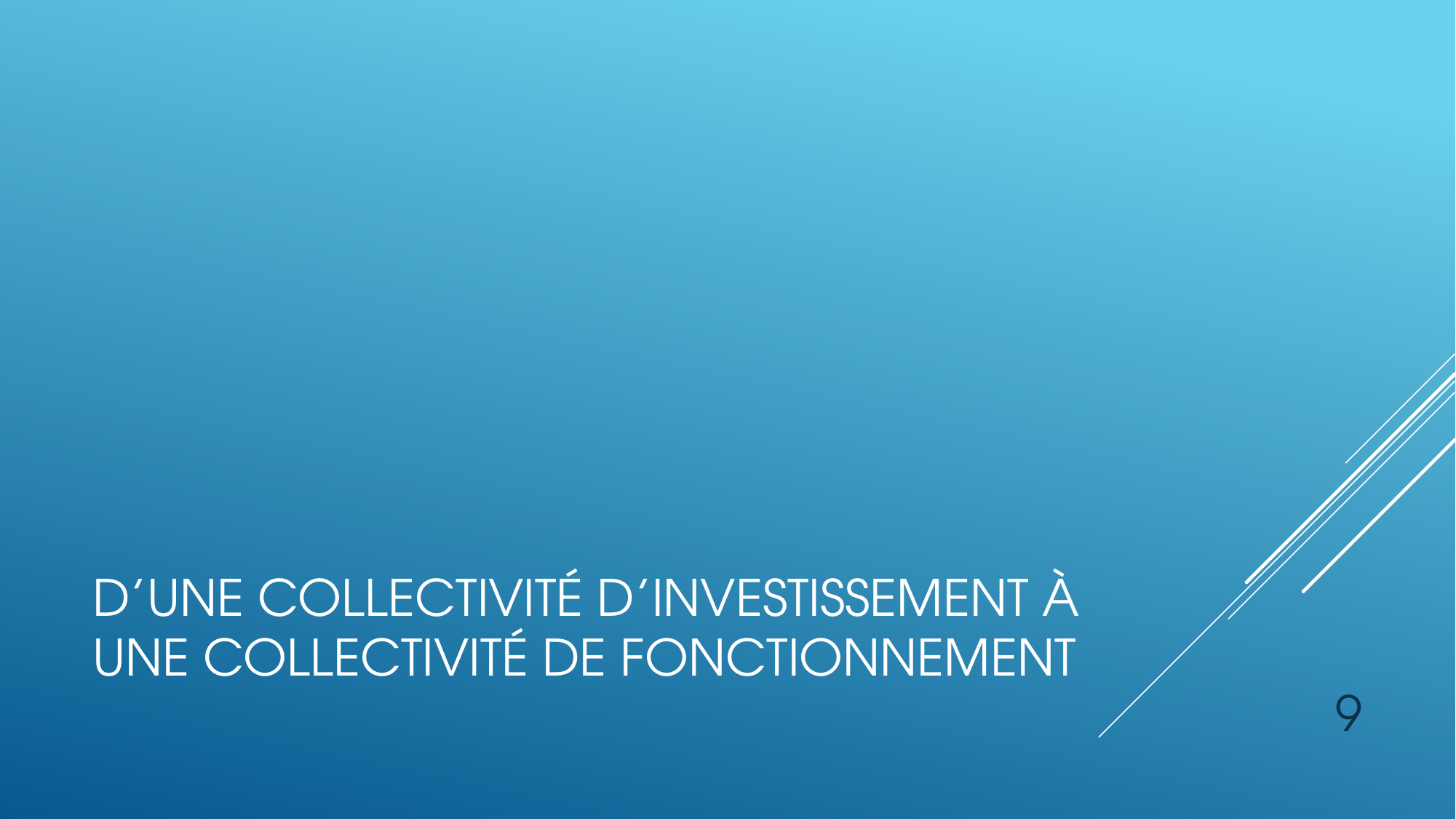

# D’une collectivité d’investissement à une collectivité de fonctionnement
9